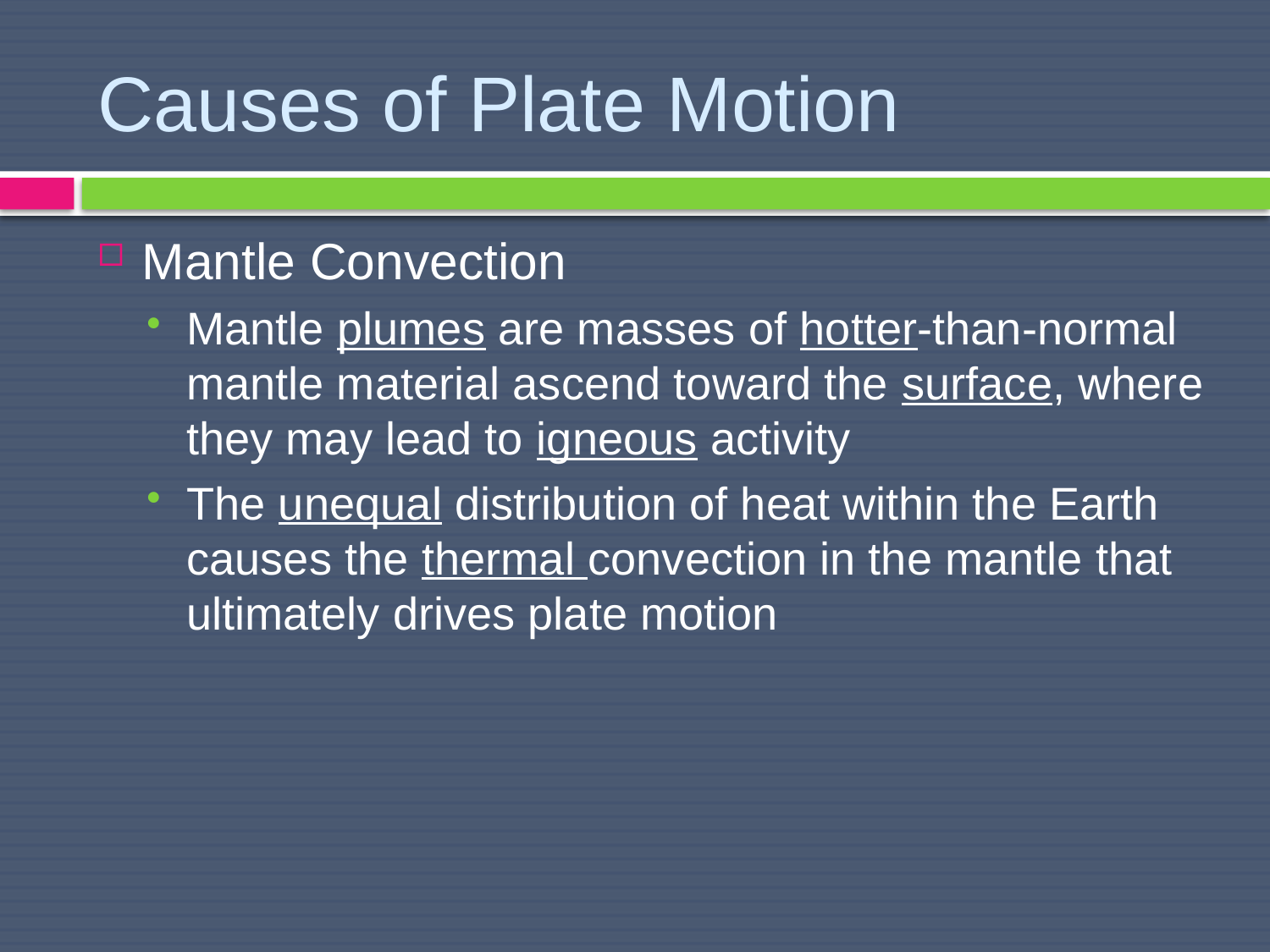

# Causes of Plate Motion
Mantle Convection
Mantle plumes are masses of hotter-than-normal mantle material ascend toward the surface, where they may lead to igneous activity
The unequal distribution of heat within the Earth causes the thermal convection in the mantle that ultimately drives plate motion